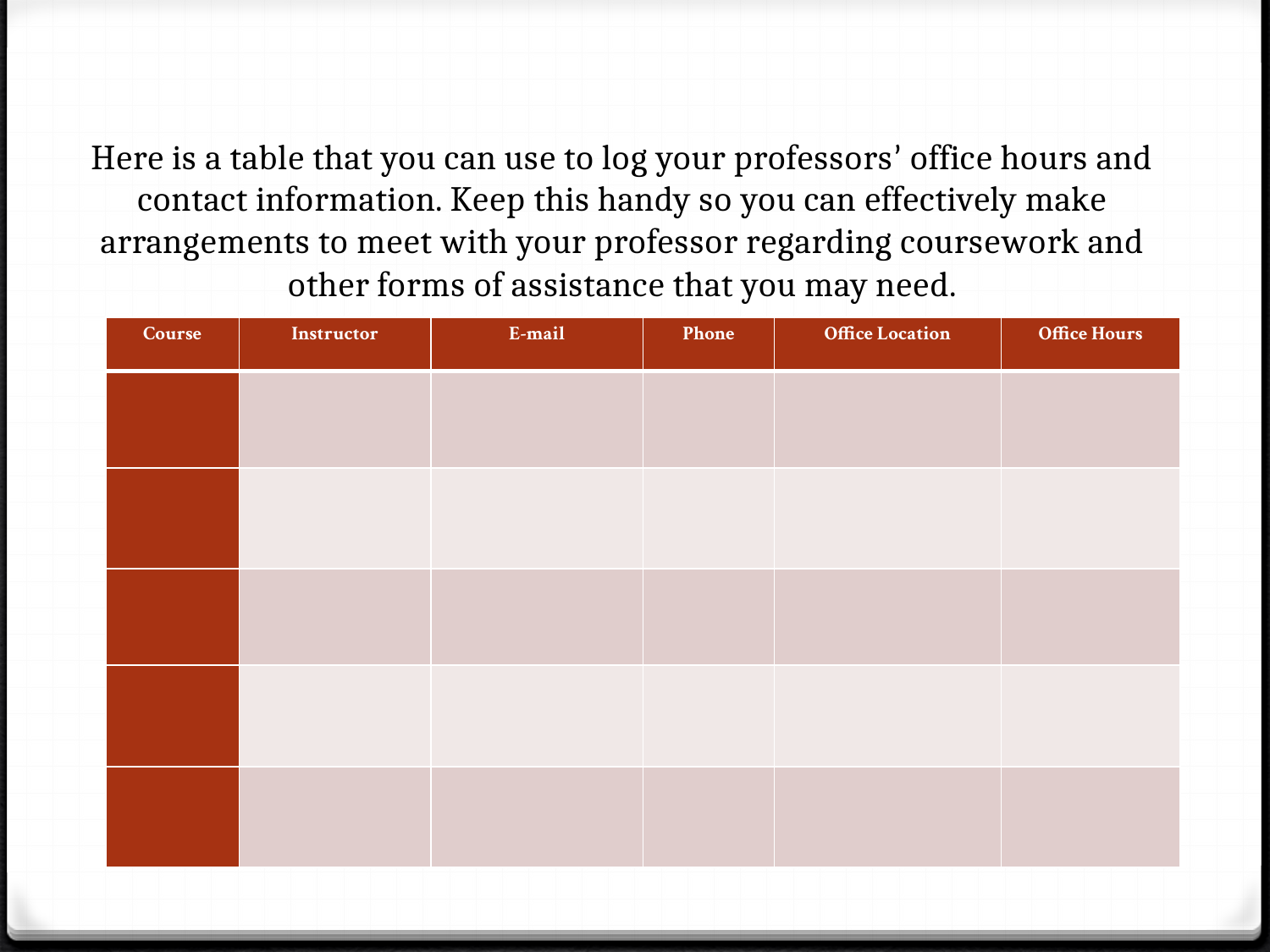

# Here is a table that you can use to log your professors’ office hours and contact information. Keep this handy so you can effectively make arrangements to meet with your professor regarding coursework and other forms of assistance that you may need.
| Course | Instructor | E-mail | Phone | Office Location | Office Hours |
| --- | --- | --- | --- | --- | --- |
|  |  |  |  |  |  |
|  |  |  |  |  |  |
|  |  |  |  |  |  |
|  |  |  |  |  |  |
|  |  |  |  |  |  |